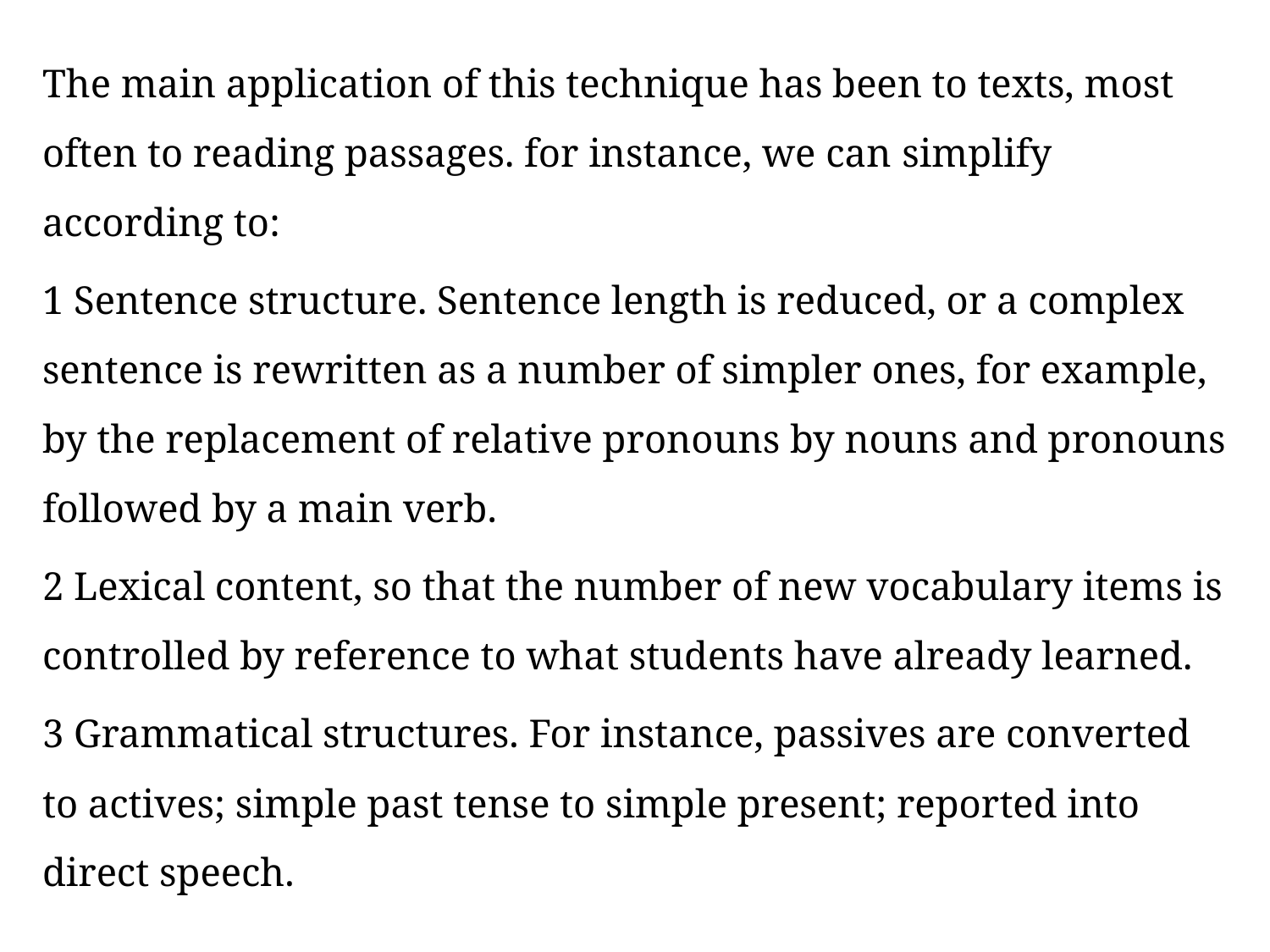

The main application of this technique has been to texts, most often to reading passages. for instance, we can simplify according to:
1 Sentence structure. Sentence length is reduced, or a complex sentence is rewritten as a number of simpler ones, for example, by the replacement of relative pronouns by nouns and pronouns followed by a main verb.
2 Lexical content, so that the number of new vocabulary items is controlled by reference to what students have already learned.
3 Grammatical structures. For instance, passives are converted to actives; simple past tense to simple present; reported into direct speech.